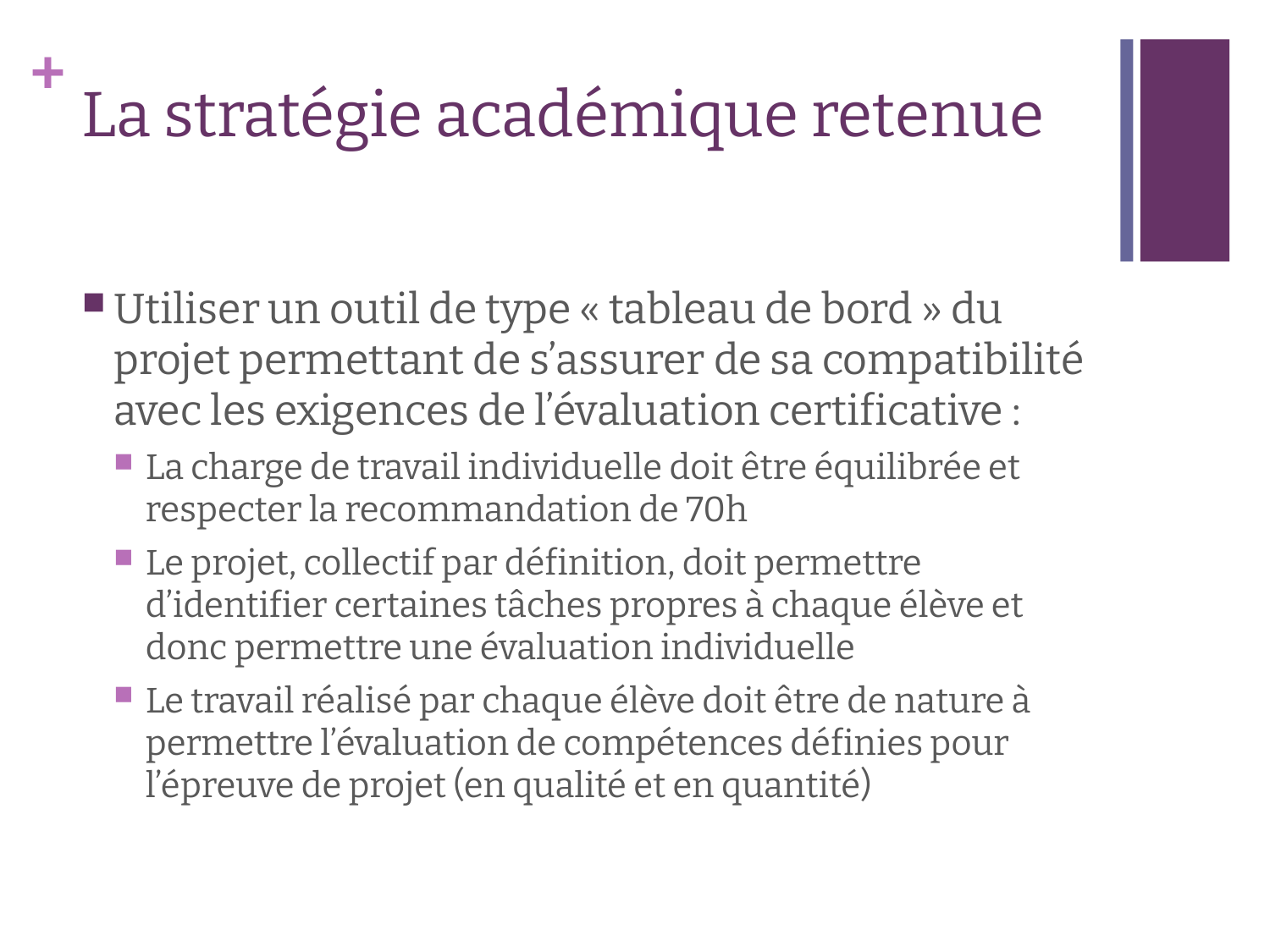

# La stratégie académique retenue
Utiliser un outil de type « tableau de bord » du projet permettant de s’assurer de sa compatibilité avec les exigences de l’évaluation certificative :
La charge de travail individuelle doit être équilibrée et respecter la recommandation de 70h
Le projet, collectif par définition, doit permettre d’identifier certaines tâches propres à chaque élève et donc permettre une évaluation individuelle
Le travail réalisé par chaque élève doit être de nature à permettre l’évaluation de compétences définies pour l’épreuve de projet (en qualité et en quantité)